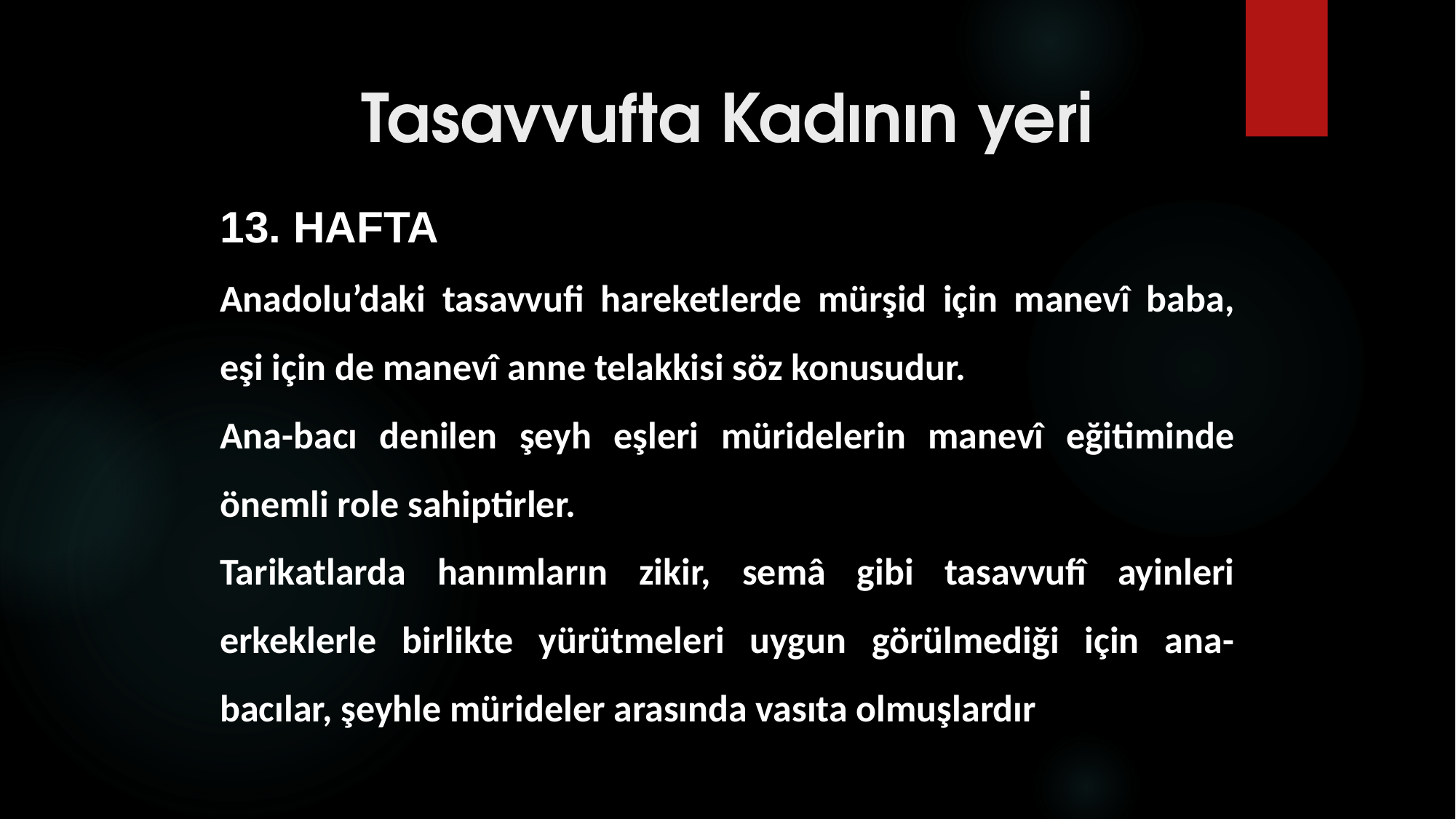

# Tasavvufta Kadının yeri
13. HAFTA
Anadolu’daki tasavvufi hareketlerde mürşid için manevî baba, eşi için de manevî anne telakkisi söz konusudur.
Ana-bacı denilen şeyh eşleri müridelerin manevî eğitiminde önemli role sahiptirler.
Tarikatlarda hanımların zikir, semâ gibi tasavvufî ayinleri erkeklerle birlikte yürütmeleri uygun görülmediği için ana-bacılar, şeyhle mürideler arasında vasıta olmuşlardır